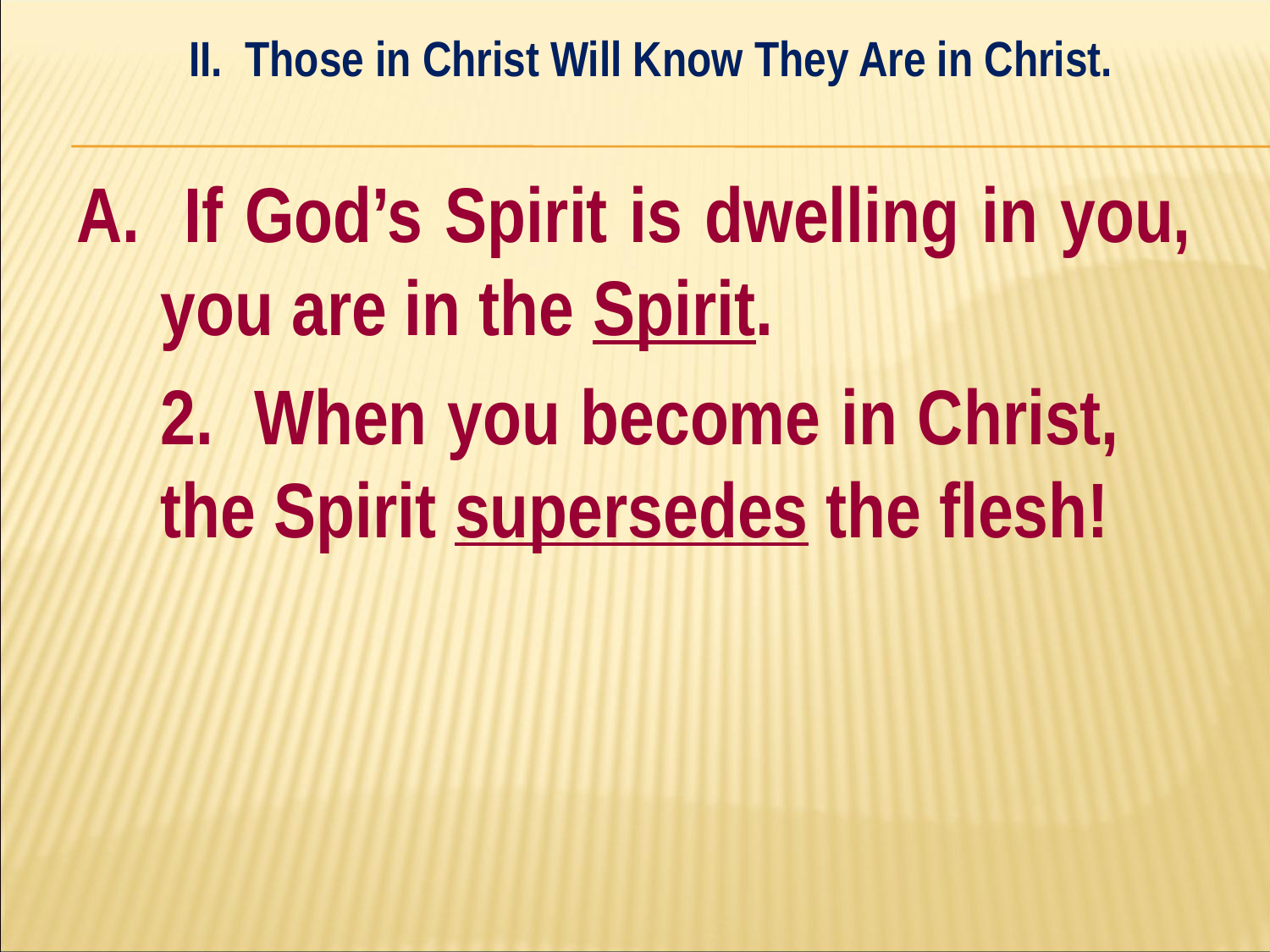

II.  Those in Christ Will Know They Are in Christ.
#
A.  If God’s Spirit is dwelling in you, you are in the Spirit.
	2.  When you become in Christ, 	the Spirit supersedes the flesh!